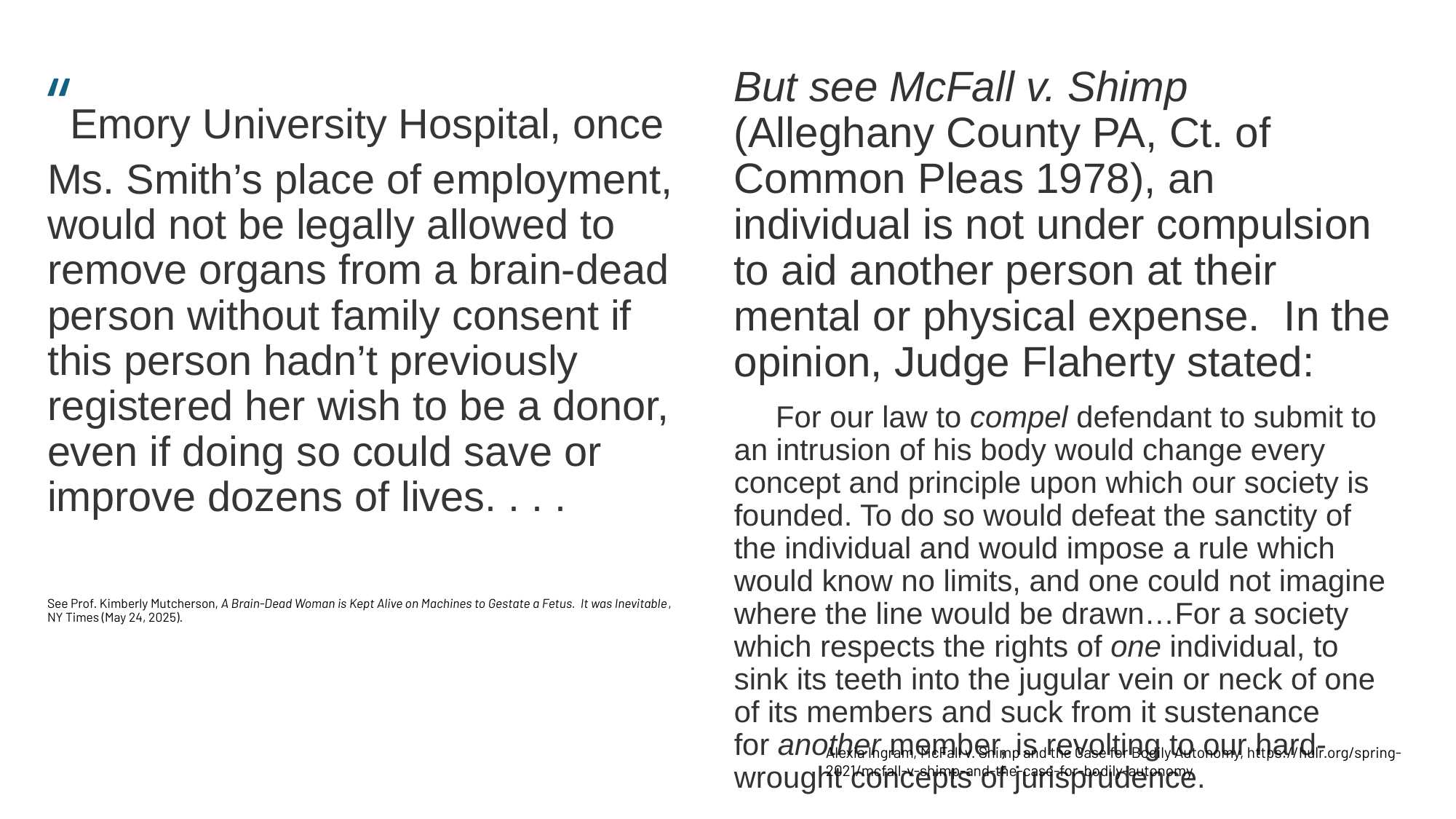

But see McFall v. Shimp (Alleghany County PA, Ct. of Common Pleas 1978), an individual is not under compulsion to aid another person at their mental or physical expense.  In the opinion, Judge Flaherty stated:
     For our law to compel defendant to submit to an intrusion of his body would change every concept and principle upon which our society is founded. To do so would defeat the sanctity of the individual and would impose a rule which would know no limits, and one could not imagine where the line would be drawn…For a society which respects the rights of one individual, to sink its teeth into the jugular vein or neck of one of its members and suck from it sustenance for another member, is revolting to our hard-wrought concepts of jurisprudence.
“Emory University Hospital, once Ms. Smith’s place of employment, would not be legally allowed to remove organs from a brain-dead person without family consent if this person hadn’t previously registered her wish to be a donor, even if doing so could save or improve dozens of lives. . . .

See Prof. Kimberly Mutcherson, A Brain-Dead Woman is Kept Alive on Machines to Gestate a Fetus.  It was Inevitable, NY Times (May 24, 2025).
Alexia Ingram, McFall v. Shimp and the Case for Bodily Autonomy, https://hulr.org/spring-2021/mcfall-v-shimp-and-the-case-for-bodily-autonomy